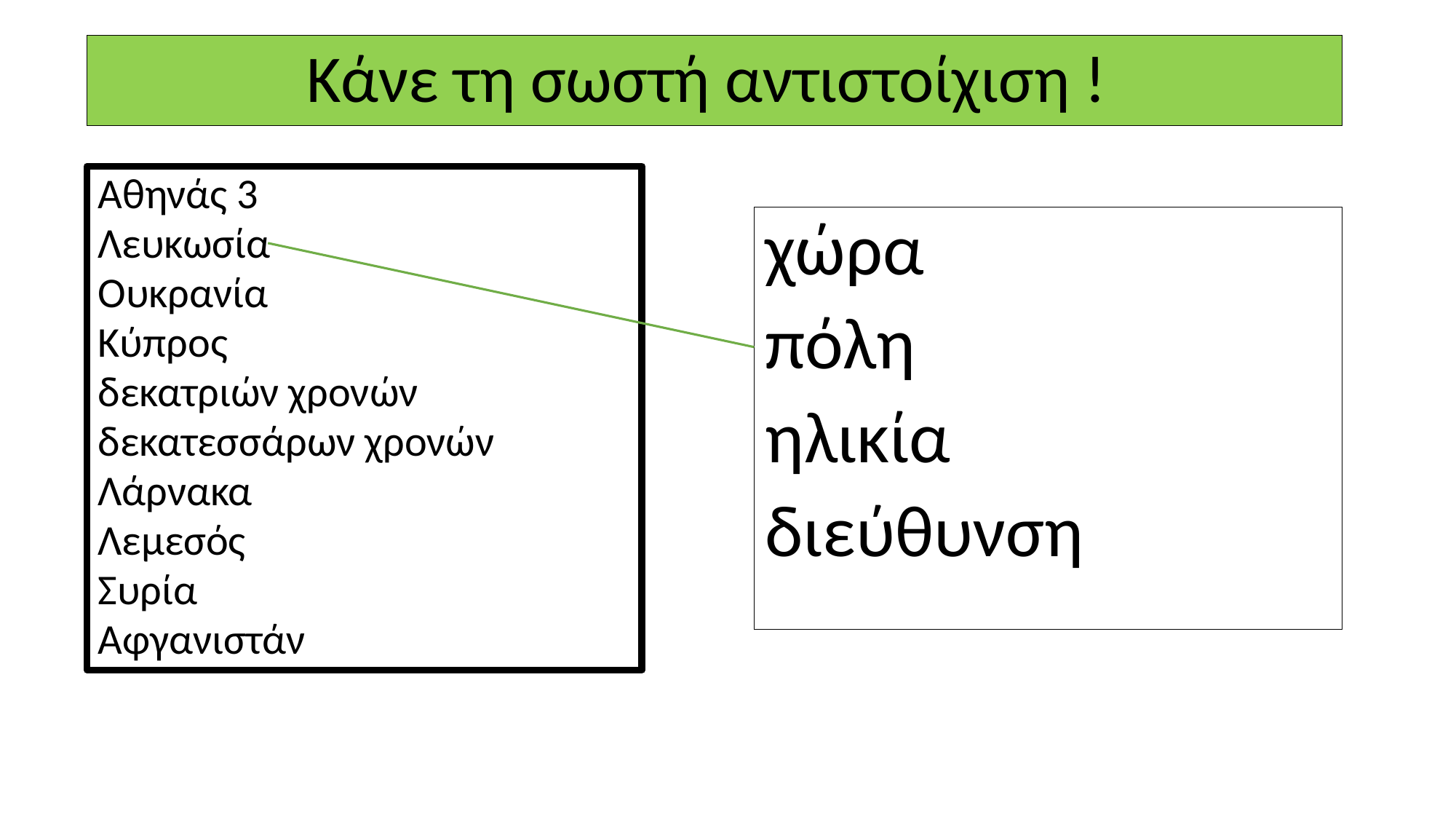

# Κάνε τη σωστή αντιστοίχιση !
Αθηνάς 3
Λευκωσία
Ουκρανία
Κύπρος
δεκατριών χρονών
δεκατεσσάρων χρονών
Λάρνακα
Λεμεσός
Συρία
Αφγανιστάν

χώρα
πόλη
ηλικία
διεύθυνση